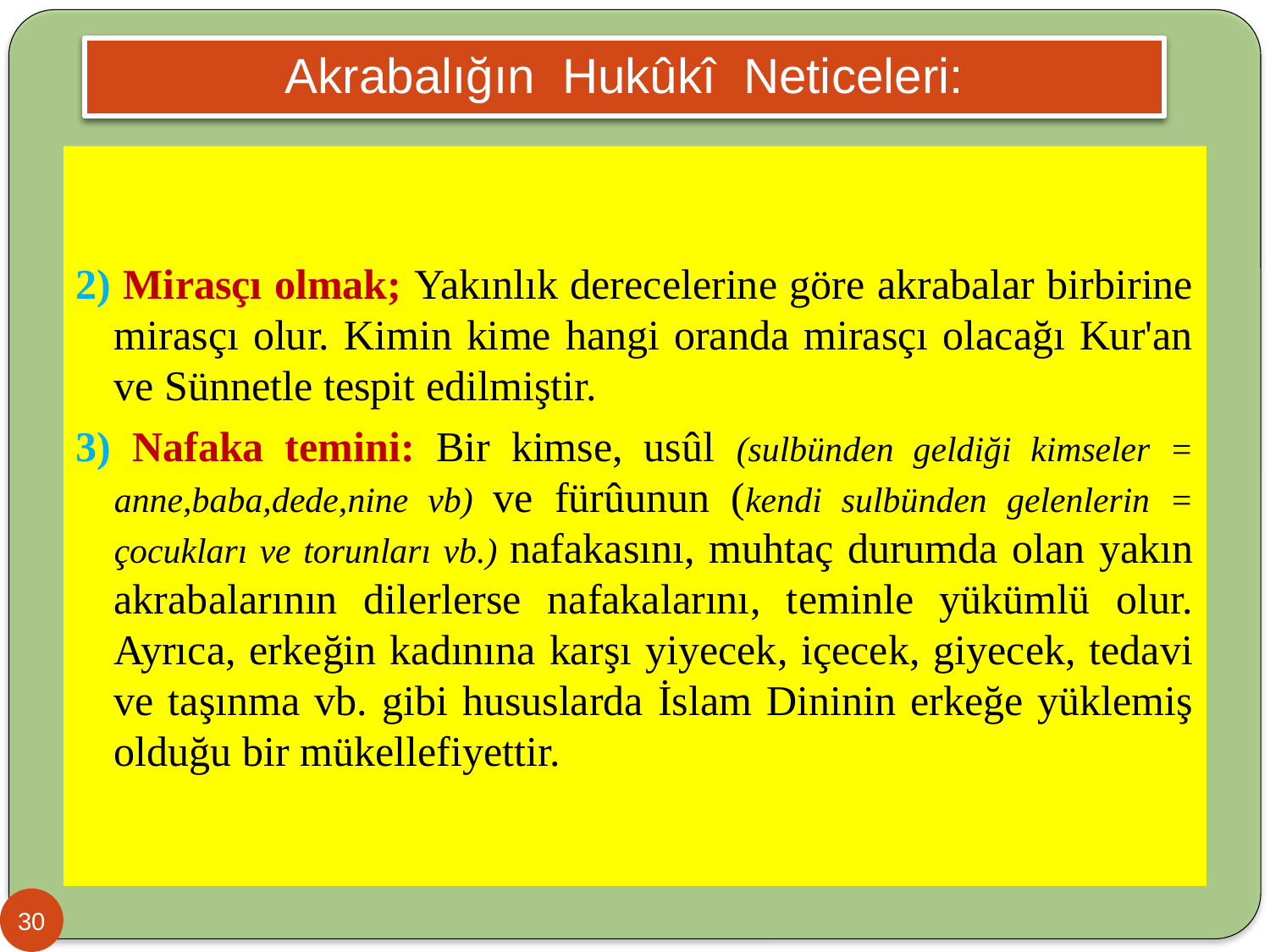

# Akrabalığın  Hukûkî  Neticeleri:
2) Mirasçı olmak; Yakınlık derecelerine göre akrabalar birbirine mirasçı olur. Kimin kime hangi oranda mirasçı olacağı Kur'an ve Sünnetle tespit edilmiştir.
3) Nafaka temini: Bir kimse, usûl (sulbünden geldiği kimseler = anne,baba,dede,nine vb) ve fürûunun (kendi sulbünden gelenlerin = çocukları ve torunları vb.) nafakasını, muhtaç durumda olan yakın akrabalarının dilerlerse nafakalarını, teminle yükümlü olur. Ayrıca, erkeğin kadınına karşı yiyecek, içecek, giyecek, tedavi ve taşınma vb. gibi hususlarda İslam Dininin erkeğe yüklemiş olduğu bir mükellefiyettir.
30